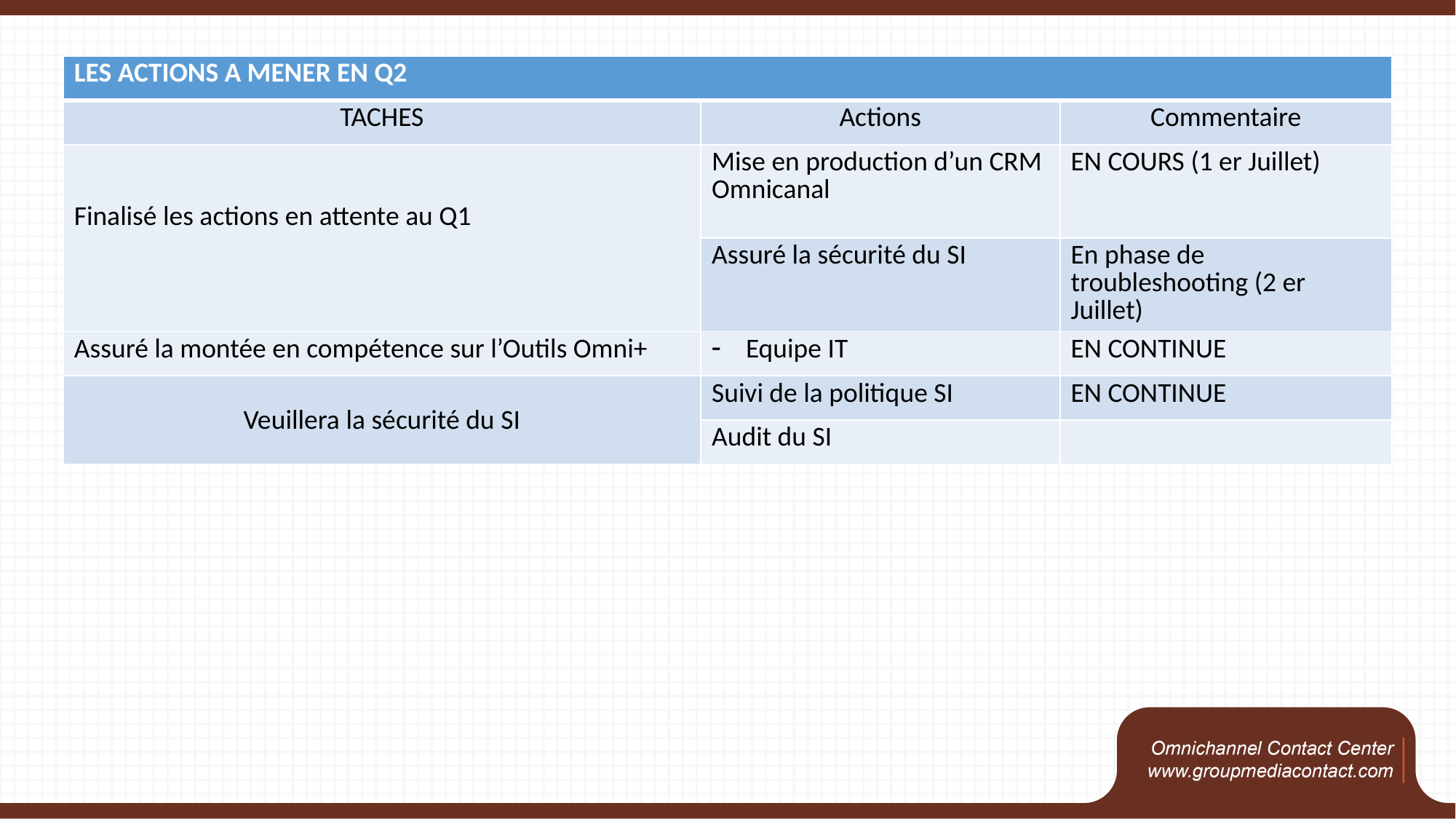

| LES ACTIONS A MENER EN Q2 |  |  |
| --- | --- | --- |
| TACHES | Actions | Commentaire |
| Finalisé les actions en attente au Q1 | Mise en production d’un CRM Omnicanal | EN COURS (1 er Juillet) |
|  | Assuré la sécurité du SI | En phase de troubleshooting (2 er Juillet) |
| Assuré la montée en compétence sur l’Outils Omni+ | Equipe IT | EN CONTINUE |
| Veuillera la sécurité du SI | Suivi de la politique SI | EN CONTINUE |
|  | Audit du SI |  |